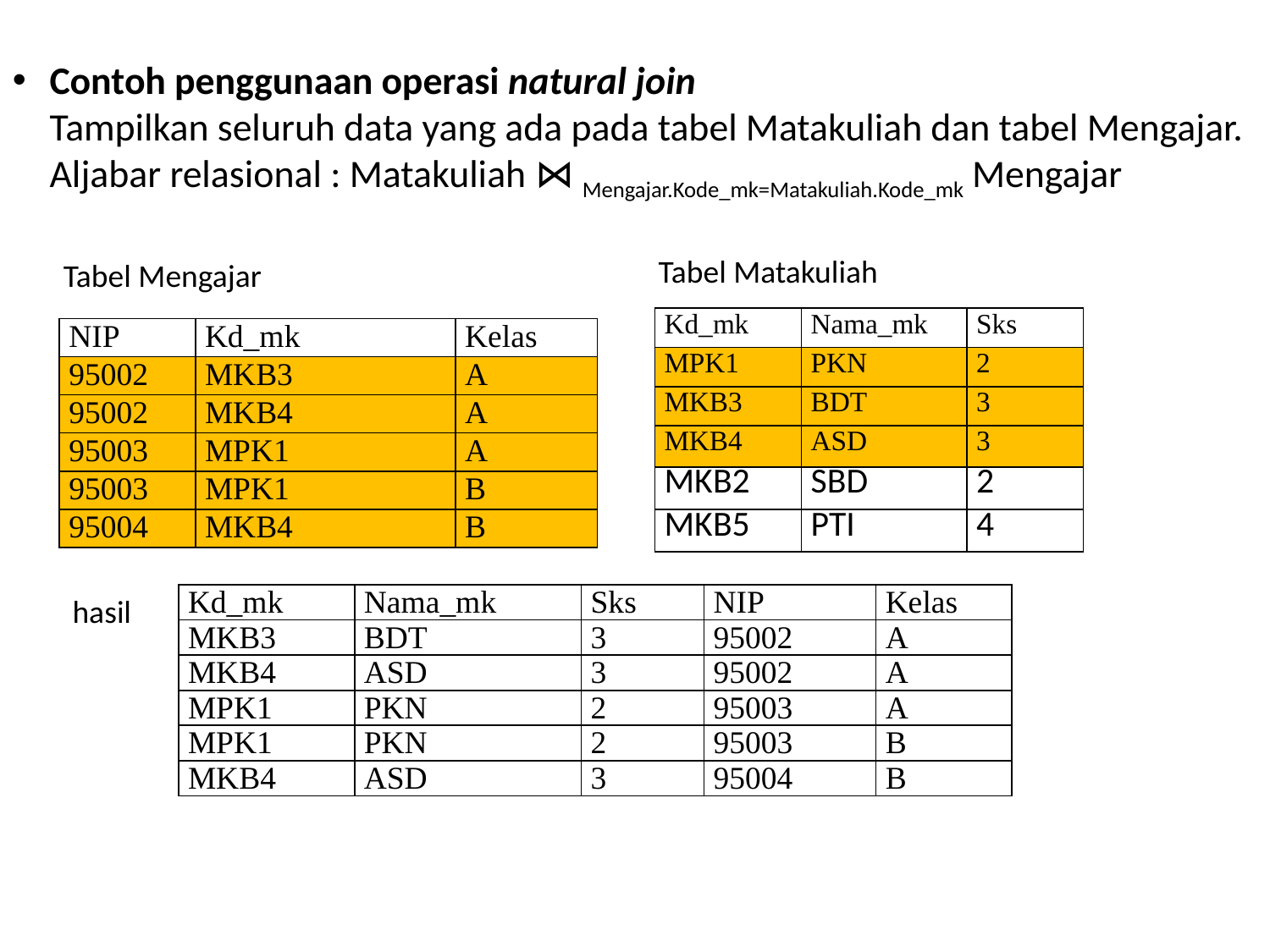

Contoh penggunaan operasi natural join
Tampilkan seluruh data yang ada pada tabel Matakuliah dan tabel Mengajar.
Aljabar relasional : Matakuliah ⋈ Mengajar.Kode_mk=Matakuliah.Kode_mk Mengajar
Tabel Matakuliah
Tabel Mengajar
| Kd\_mk | Nama\_mk | Sks |
| --- | --- | --- |
| MPK1 | PKN | 2 |
| MKB3 | BDT | 3 |
| MKB4 | ASD | 3 |
| MKB2 | SBD | 2 |
| MKB5 | PTI | 4 |
| NIP | Kd\_mk | Kelas |
| --- | --- | --- |
| 95002 | MKB3 | A |
| 95002 | MKB4 | A |
| 95003 | MPK1 | A |
| 95003 | MPK1 | B |
| 95004 | MKB4 | B |
| Kd\_mk | Nama\_mk | Sks | NIP | Kelas |
| --- | --- | --- | --- | --- |
| MKB3 | BDT | 3 | 95002 | A |
| MKB4 | ASD | 3 | 95002 | A |
| MPK1 | PKN | 2 | 95003 | A |
| MPK1 | PKN | 2 | 95003 | B |
| MKB4 | ASD | 3 | 95004 | B |
hasil